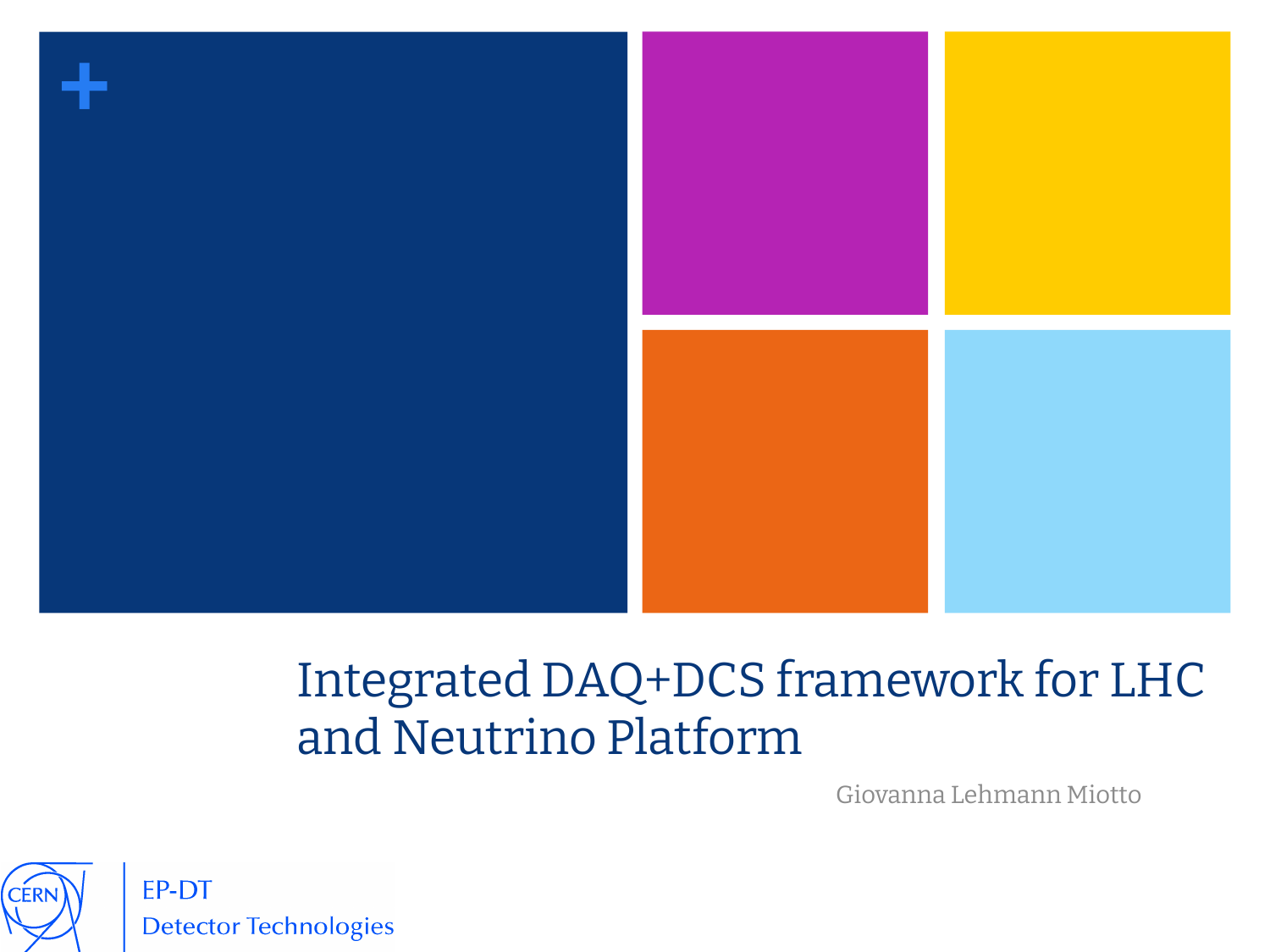

# Integrated DAQ+DCS framework for LHC and Neutrino Platform
Giovanna Lehmann Miotto